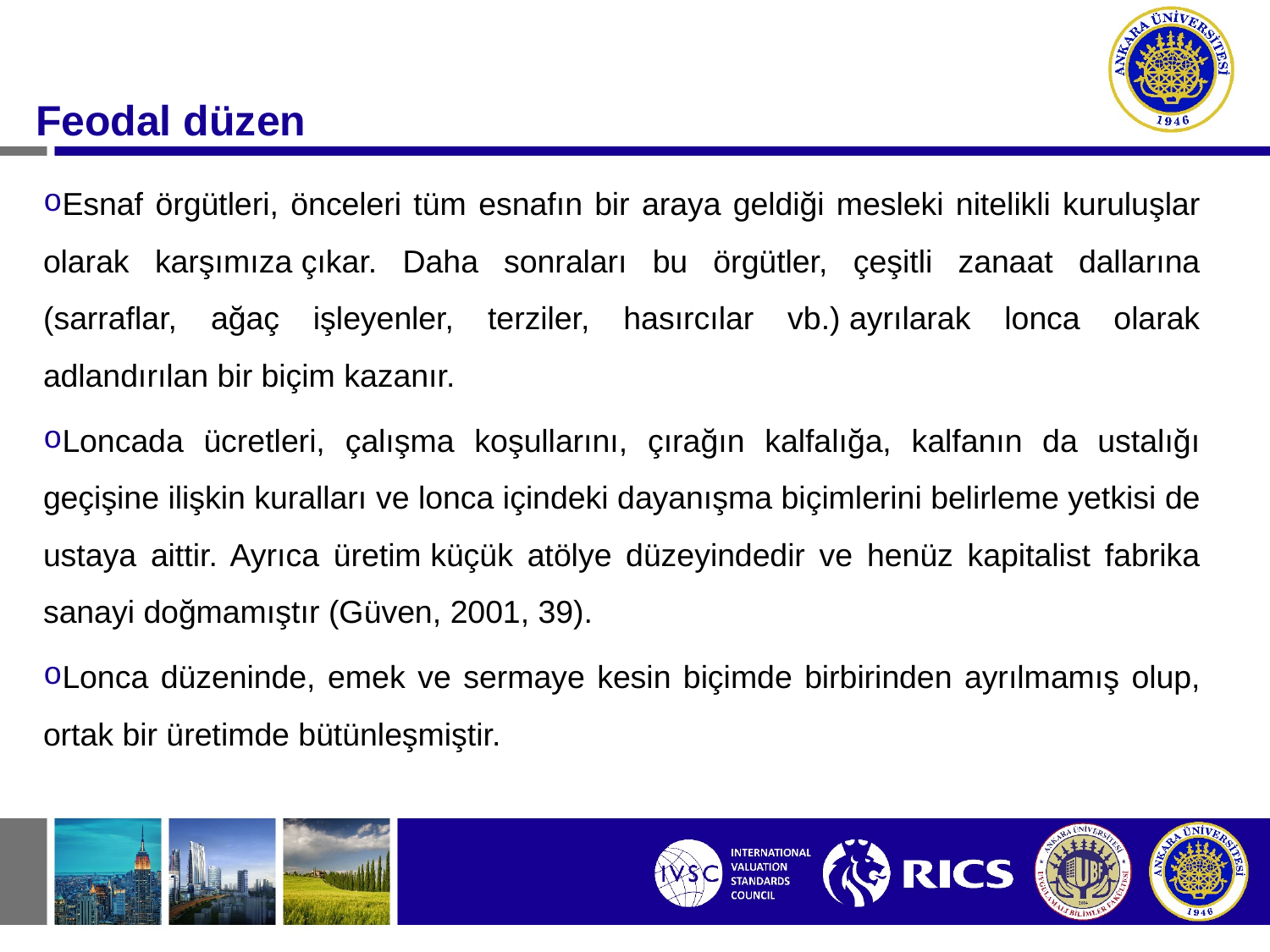

#
Feodal düzen

Esnaf örgütleri, önceleri tüm esnafın bir araya geldiği mesleki nitelikli kuruluşlar olarak karşımıza çıkar. Daha sonraları bu örgütler, çeşitli zanaat dallarına (sarraflar, ağaç işleyenler, terziler, hasırcılar vb.) ayrılarak lonca olarak adlandırılan bir biçim kazanır.
Loncada ücretleri, çalışma koşullarını, çırağın kalfalığa, kalfanın da ustalığı geçişine ilişkin kuralları ve lonca içindeki dayanışma biçimlerini belirleme yetkisi de ustaya aittir. Ayrıca üretim küçük atölye düzeyindedir ve henüz kapitalist fabrika sanayi doğmamıştır (Güven, 2001, 39).
Lonca düzeninde, emek ve sermaye kesin biçimde birbirinden ayrılmamış olup, ortak bir üretimde bütünleşmiştir.